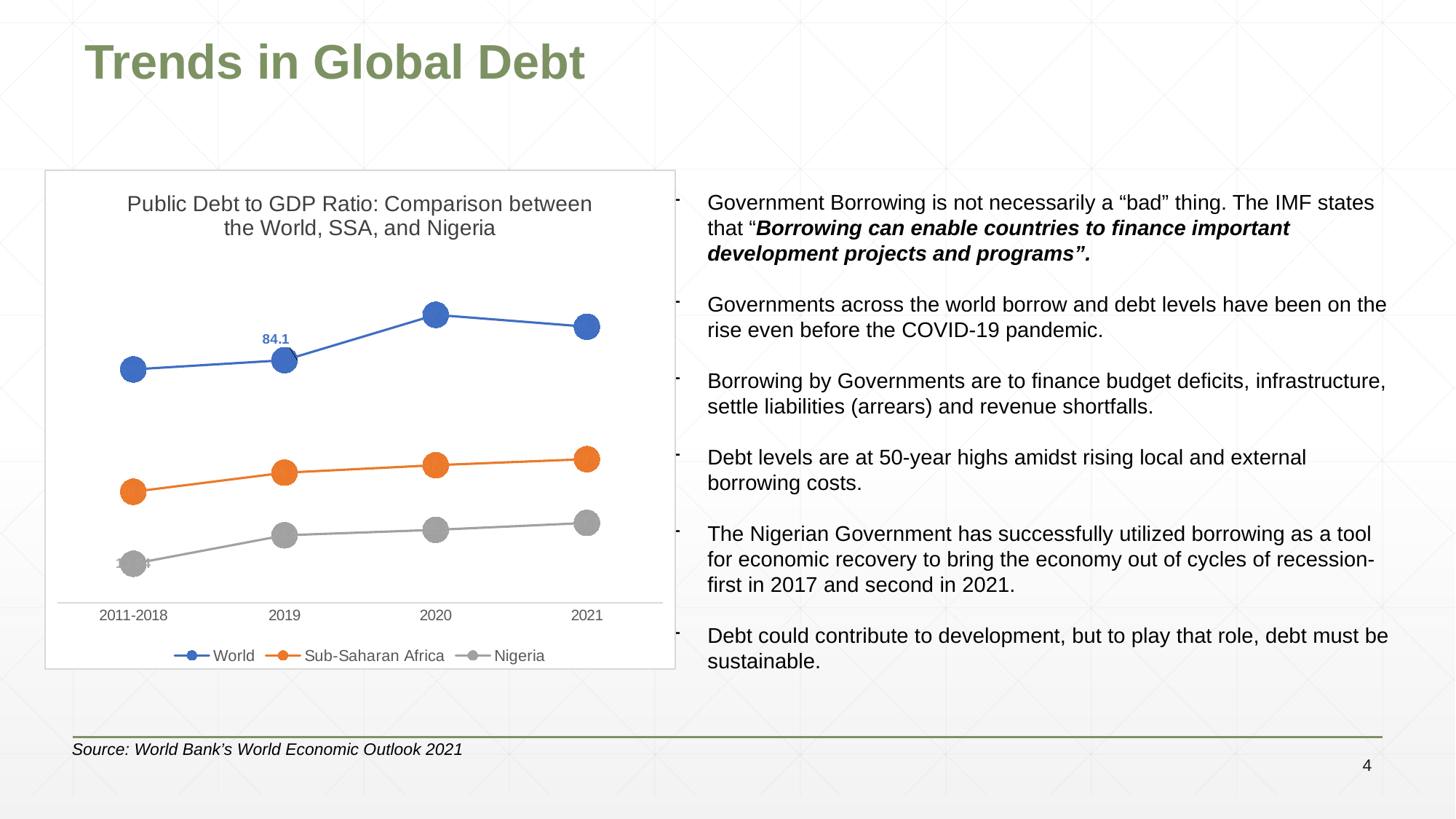

# Trends in Global Debt

### Chart: Public Debt to GDP Ratio: Comparison between the World, SSA, and Nigeria

| Category | World | Sub-Saharan Africa | Nigeria |
|---|---|---|---|
| 2011-2018 | 80.9 | 38.5 | 13.54 |
| 2019 | 84.1 | 45.1 | 23.4 |
| 2020 | 99.8 | 47.7 | 25.3 |
| 2021 | 95.7 | 49.8 | 27.7 |
Government Borrowing is not necessarily a “bad” thing. The IMF states that “Borrowing can enable countries to finance important development projects and programs”.

Governments across the world borrow and debt levels have been on the rise even before the COVID-19 pandemic.

Borrowing by Governments are to finance budget deficits, infrastructure, settle liabilities (arrears) and revenue shortfalls.

Debt levels are at 50-year highs amidst rising local and external borrowing costs.

The Nigerian Government has successfully utilized borrowing as a tool for economic recovery to bring the economy out of cycles of recession- first in 2017 and second in 2021.

Debt could contribute to development, but to play that role, debt must be sustainable.
Source: World Bank’s World Economic Outlook 2021
4